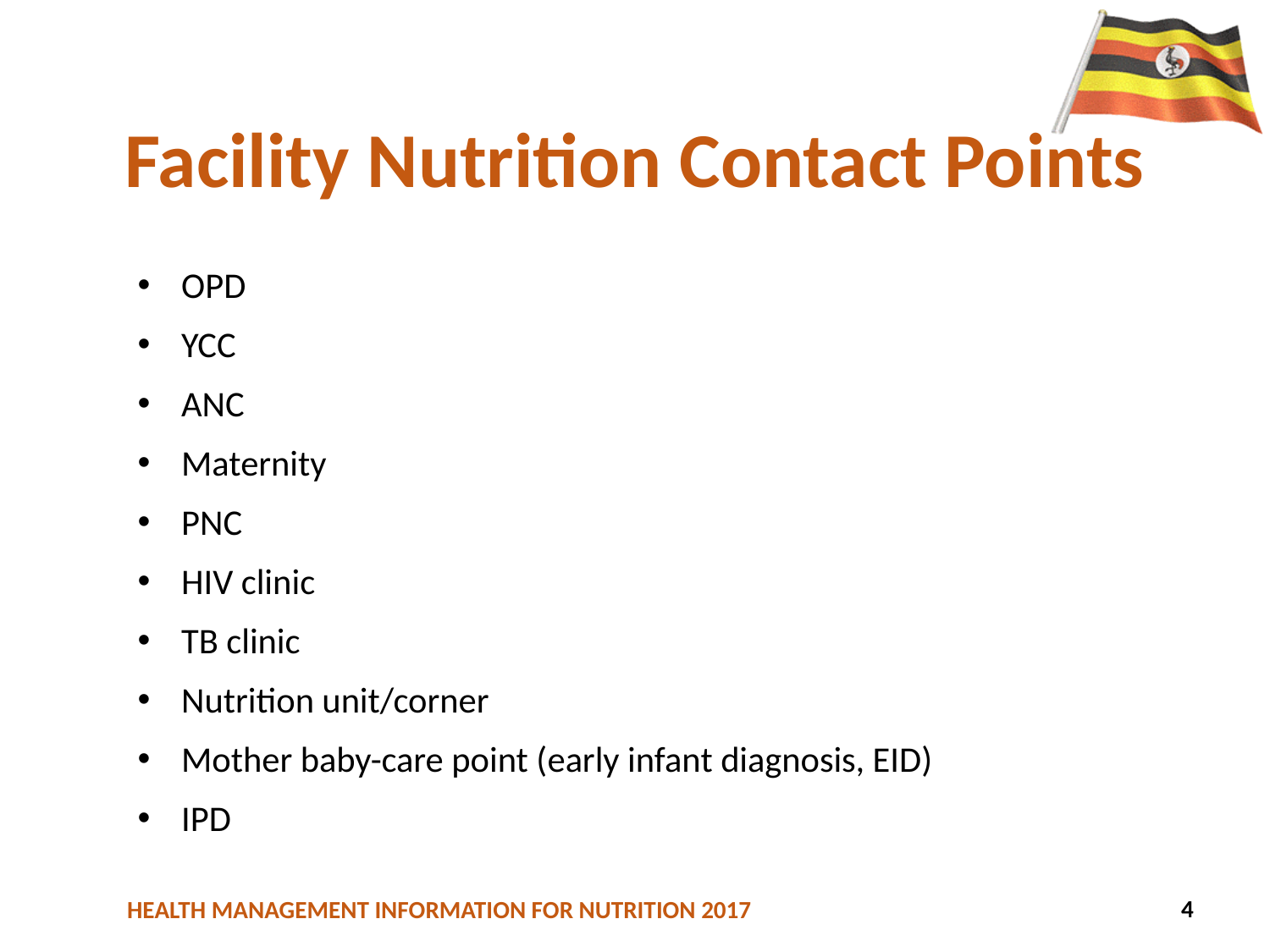

# Facility Nutrition Contact Points
OPD
YCC
ANC
Maternity
PNC
HIV clinic
TB clinic
Nutrition unit/corner
Mother baby-care point (early infant diagnosis, EID)
IPD
14
4